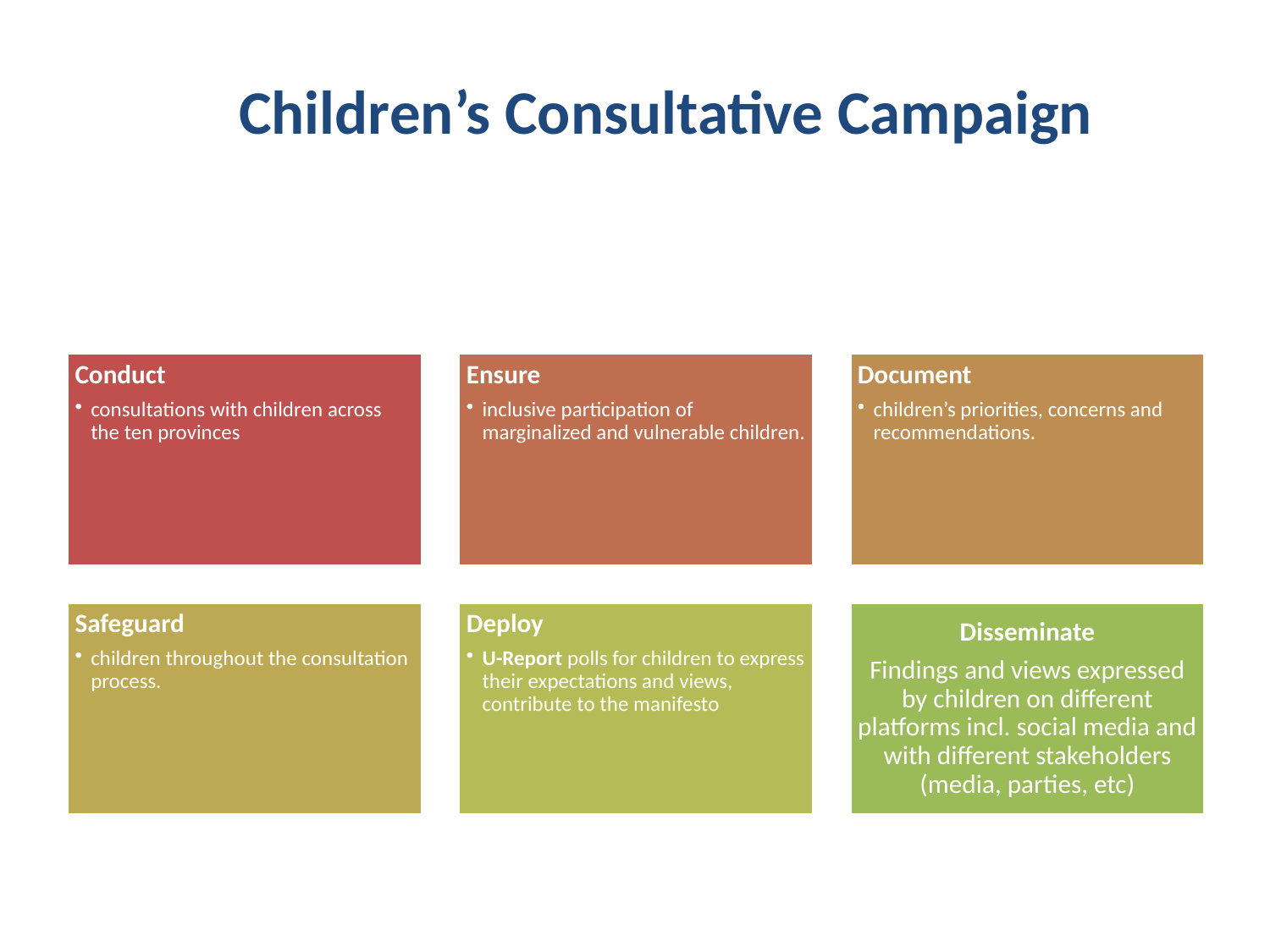

# Children’s Consultative Campaign
Conduct
consultations with children across the ten provinces
Ensure
inclusive participation of marginalized and vulnerable children.
Document
children’s priorities, concerns and recommendations.
Safeguard
children throughout the consultation process.
Deploy
U-Report polls for children to express their expectations and views, contribute to the manifesto
Disseminate
Findings and views expressed by children on different platforms incl. social media and with different stakeholders (media, parties, etc)